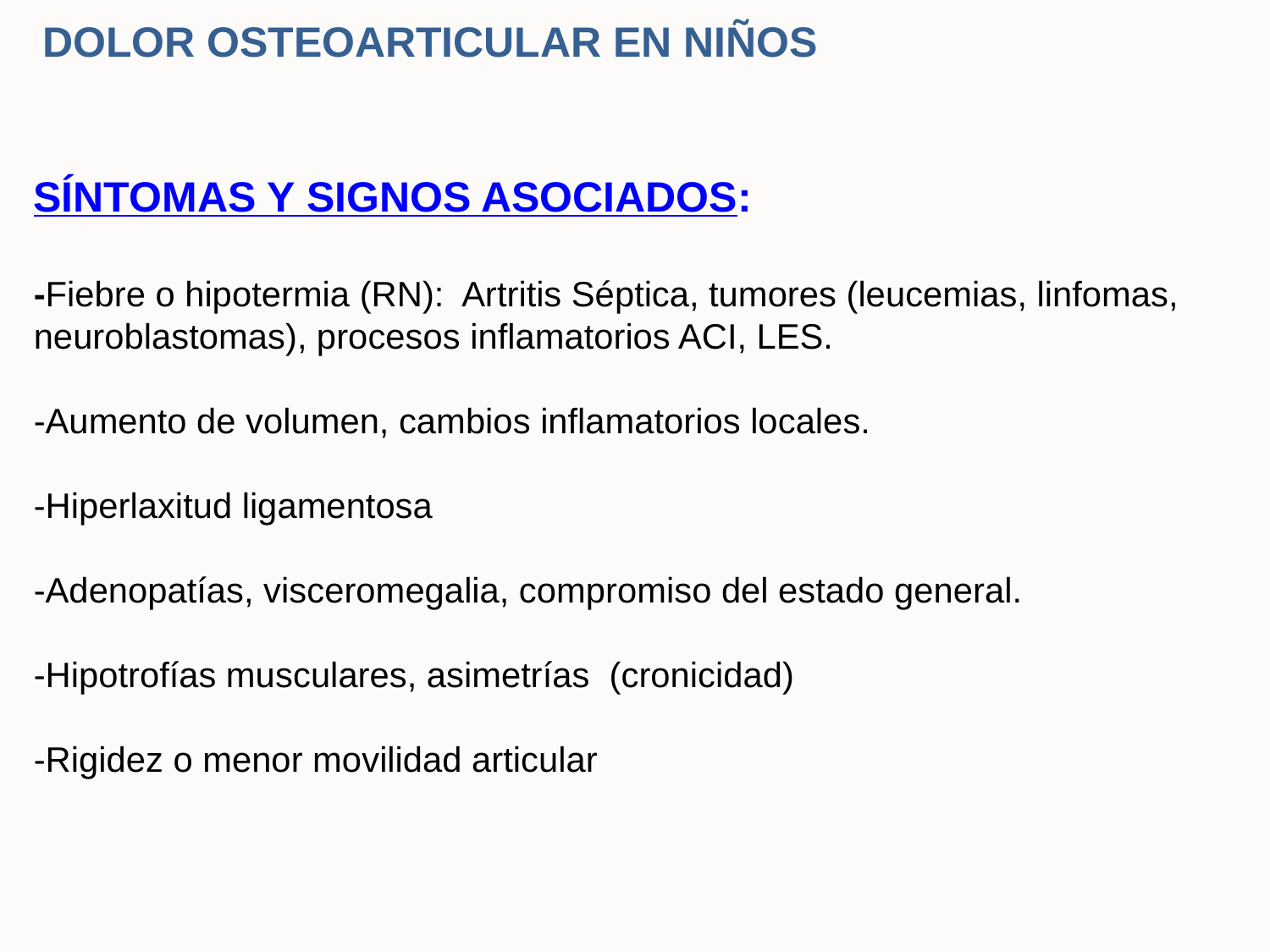

DOLOR OSTEOARTICULAR EN NIÑOS
SÍNTOMAS Y SIGNOS ASOCIADOS:

-Fiebre o hipotermia (RN):  Artritis Séptica, tumores (leucemias, linfomas, neuroblastomas), procesos inflamatorios ACI, LES.

-Aumento de volumen, cambios inflamatorios locales.

-Hiperlaxitud ligamentosa

-Adenopatías, visceromegalia, compromiso del estado general.

-Hipotrofías musculares, asimetrías  (cronicidad)

-Rigidez o menor movilidad articular